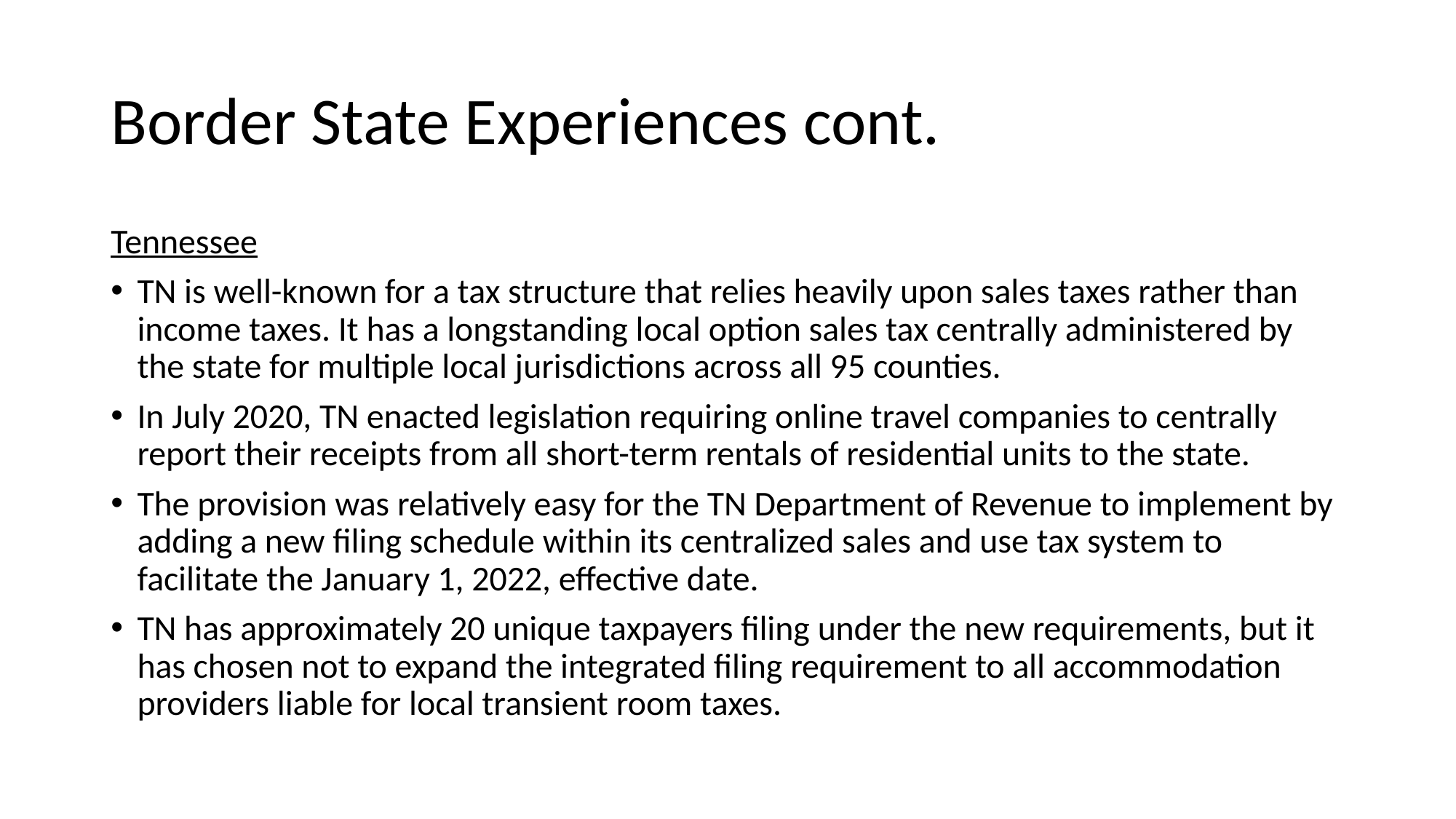

# Border State Experiences cont.
Tennessee
TN is well-known for a tax structure that relies heavily upon sales taxes rather than income taxes. It has a longstanding local option sales tax centrally administered by the state for multiple local jurisdictions across all 95 counties.
In July 2020, TN enacted legislation requiring online travel companies to centrally report their receipts from all short-term rentals of residential units to the state.
The provision was relatively easy for the TN Department of Revenue to implement by adding a new filing schedule within its centralized sales and use tax system to facilitate the January 1, 2022, effective date.
TN has approximately 20 unique taxpayers filing under the new requirements, but it has chosen not to expand the integrated filing requirement to all accommodation providers liable for local transient room taxes.